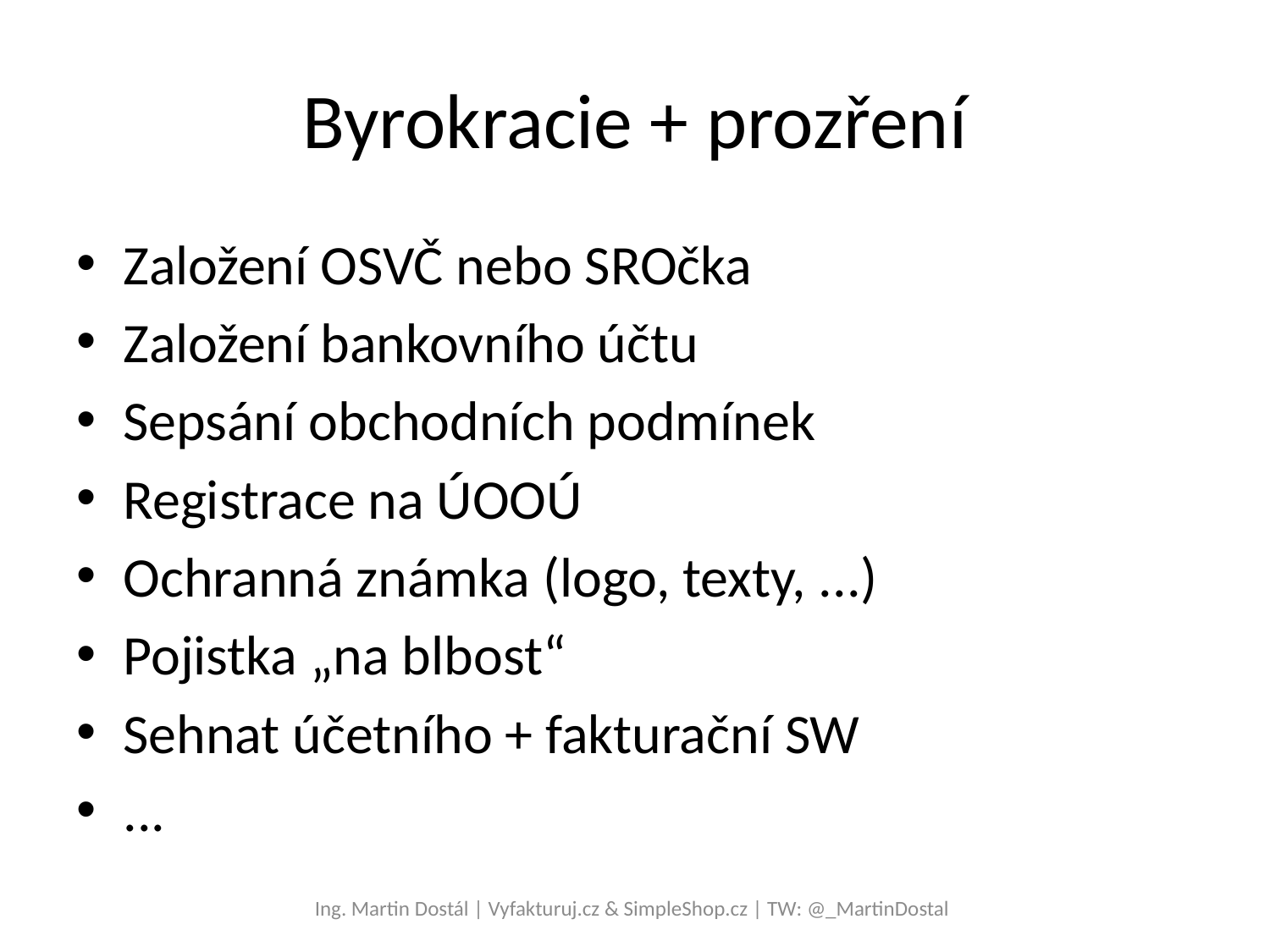

# Byrokracie + prozření
Založení OSVČ nebo SROčka
Založení bankovního účtu
Sepsání obchodních podmínek
Registrace na ÚOOÚ
Ochranná známka (logo, texty, ...)
Pojistka „na blbost“
Sehnat účetního + fakturační SW
...

Ing. Martin Dostál | Vyfakturuj.cz & SimpleShop.cz | TW: @_MartinDostal